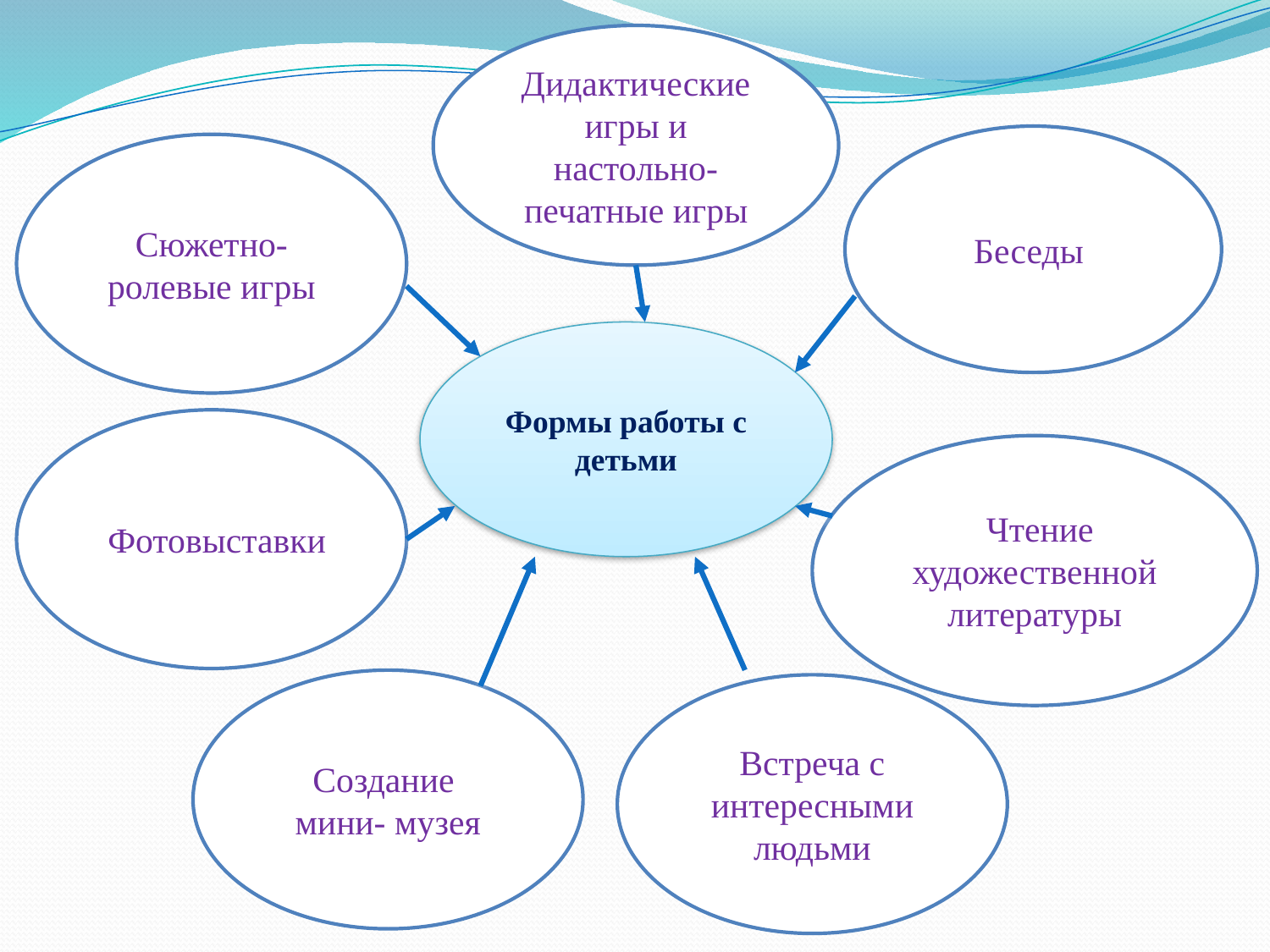

Дидактические игры и настольно-печатные игры
Беседы
Сюжетно-ролевые игры
Формы работы с детьми
 Фотовыставки
 Чтение художественной литературы
Создание
мини- музея
Встреча с интересными людьми